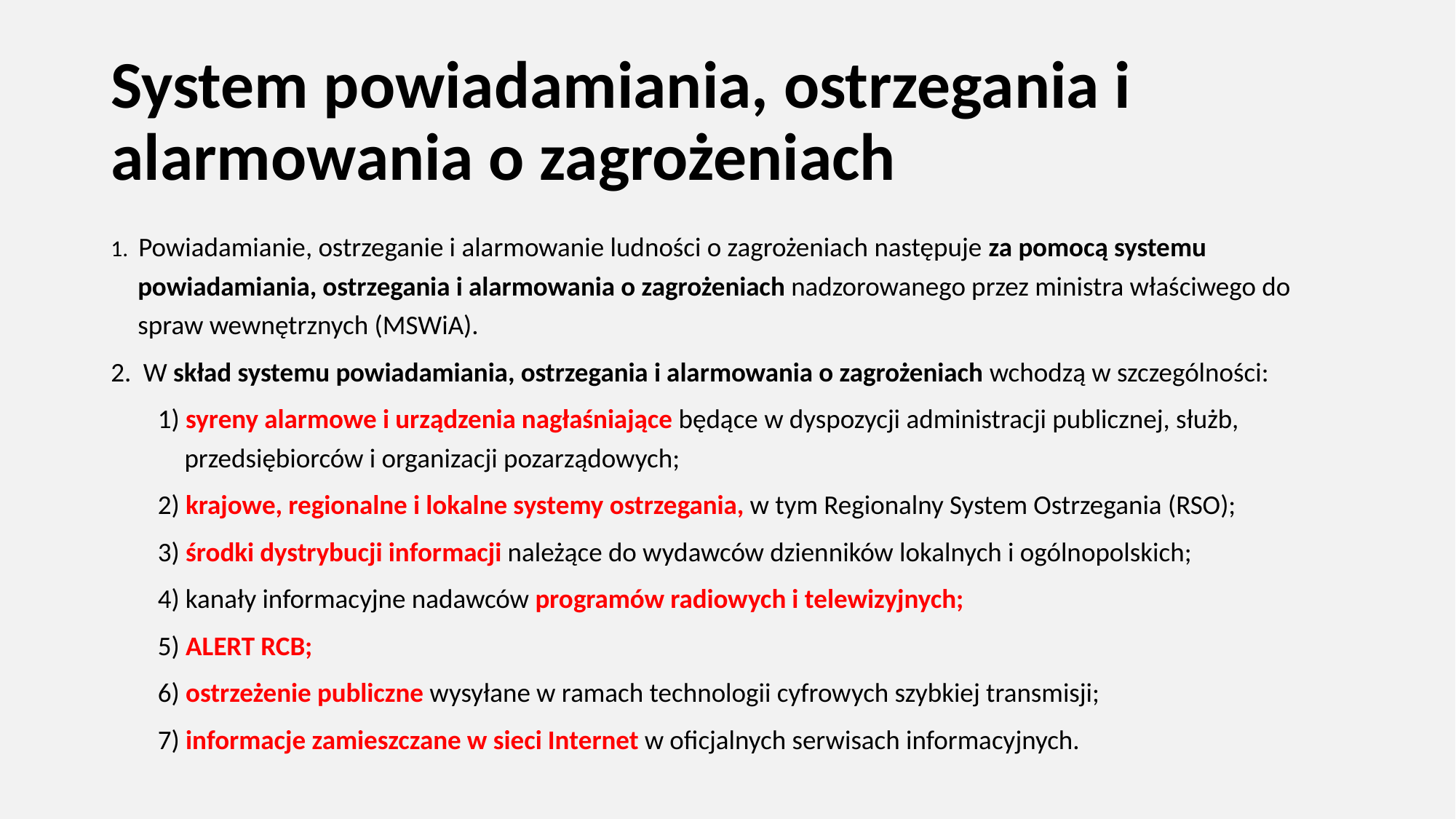

# System powiadamiania, ostrzegania i alarmowania o zagrożeniach
1.  Powiadamianie, ostrzeganie i alarmowanie ludności o zagrożeniach następuje za pomocą systemu powiadamiania, ostrzegania i alarmowania o zagrożeniach nadzorowanego przez ministra właściwego do spraw wewnętrznych (MSWiA).
2.  W skład systemu powiadamiania, ostrzegania i alarmowania o zagrożeniach wchodzą w szczególności:
1) syreny alarmowe i urządzenia nagłaśniające będące w dyspozycji administracji publicznej, służb, przedsiębiorców i organizacji pozarządowych;
2) krajowe, regionalne i lokalne systemy ostrzegania, w tym Regionalny System Ostrzegania (RSO);
3) środki dystrybucji informacji należące do wydawców dzienników lokalnych i ogólnopolskich;
4) kanały informacyjne nadawców programów radiowych i telewizyjnych;
5) ALERT RCB;
6) ostrzeżenie publiczne wysyłane w ramach technologii cyfrowych szybkiej transmisji;
7) informacje zamieszczane w sieci Internet w oficjalnych serwisach informacyjnych.